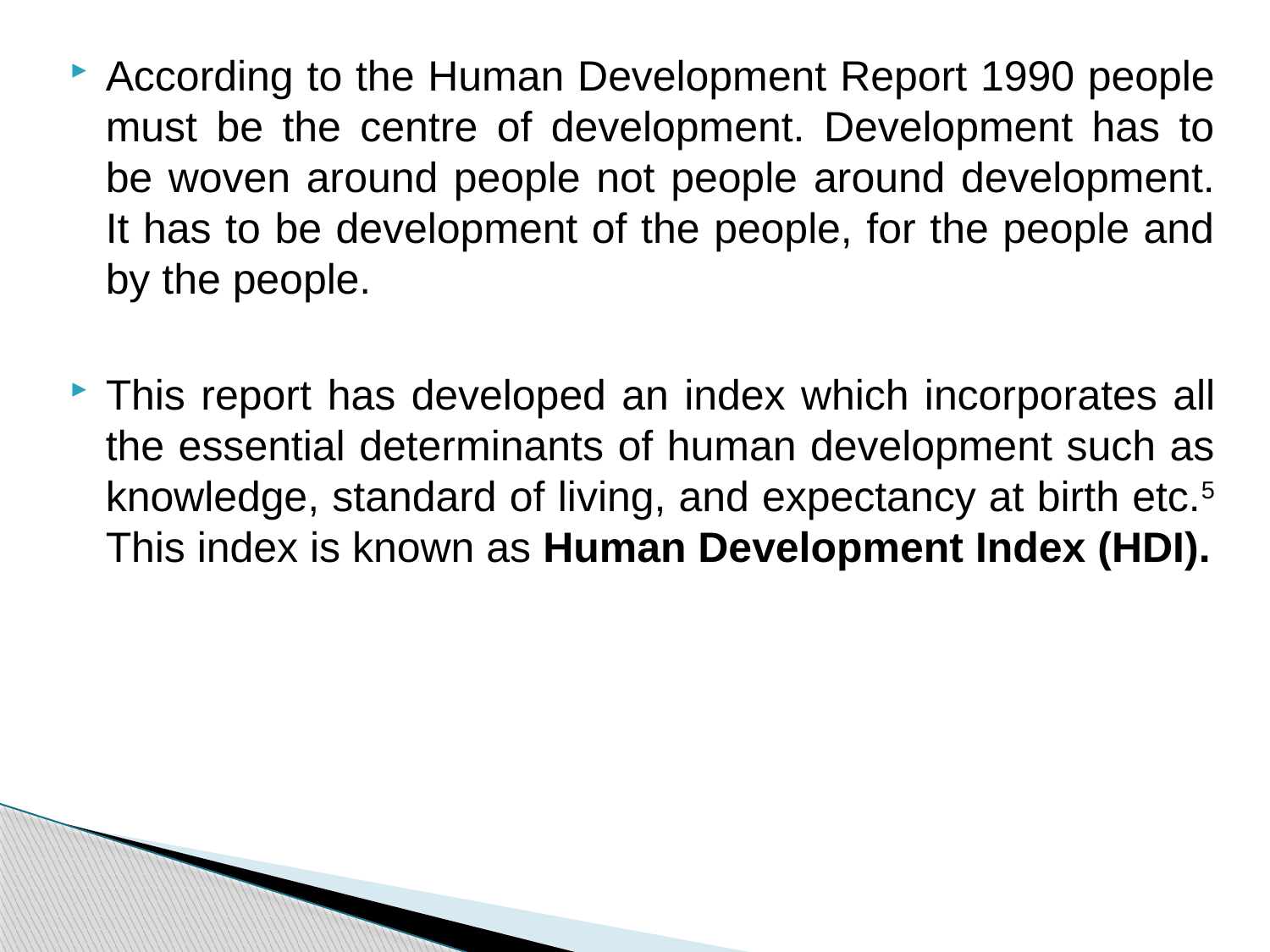

According to the Human Development Report 1990 people must be the centre of development. Development has to be woven around people not people around development. It has to be development of the people, for the people and by the people.

This report has developed an index which incorporates all the essential determinants of human development such as knowledge, standard of living, and expectancy at birth etc.5 This index is known as Human Development Index (HDI).